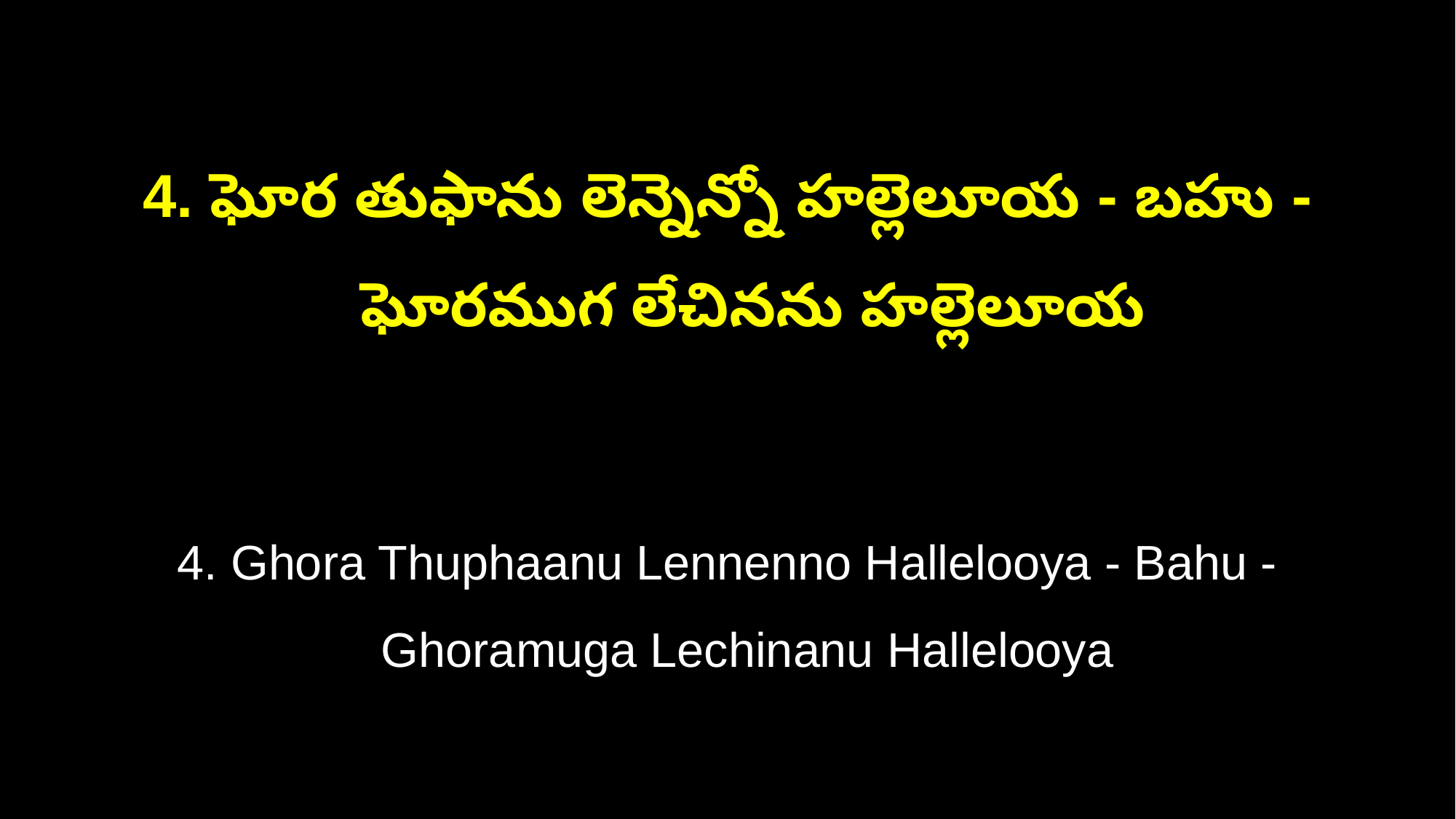

4. ఘోర తుఫాను లెన్నెన్నో హల్లెలూయ - బహు -
   ఘోరముగ లేచినను హల్లెలూయ
4. Ghora Thuphaanu Lennenno Hallelooya - Bahu -
   Ghoramuga Lechinanu Hallelooya